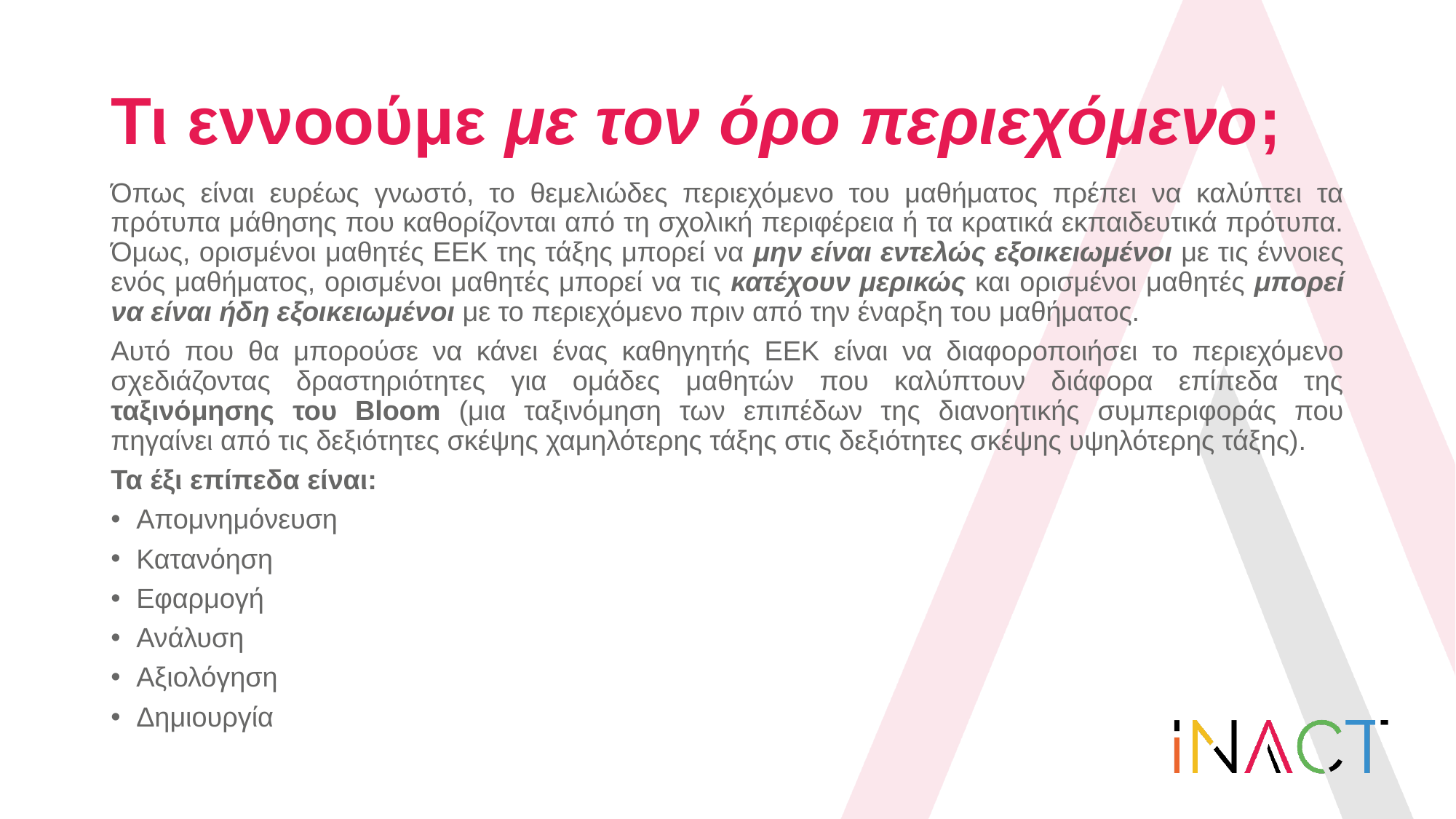

# Τι εννοούμε με τον όρο περιεχόμενο;
Όπως είναι ευρέως γνωστό, το θεμελιώδες περιεχόμενο του μαθήματος πρέπει να καλύπτει τα πρότυπα μάθησης που καθορίζονται από τη σχολική περιφέρεια ή τα κρατικά εκπαιδευτικά πρότυπα. Όμως, ορισμένοι μαθητές ΕΕΚ της τάξης μπορεί να μην είναι εντελώς εξοικειωμένοι με τις έννοιες ενός μαθήματος, ορισμένοι μαθητές μπορεί να τις κατέχουν μερικώς και ορισμένοι μαθητές μπορεί να είναι ήδη εξοικειωμένοι με το περιεχόμενο πριν από την έναρξη του μαθήματος.
Αυτό που θα μπορούσε να κάνει ένας καθηγητής ΕΕΚ είναι να διαφοροποιήσει το περιεχόμενο σχεδιάζοντας δραστηριότητες για ομάδες μαθητών που καλύπτουν διάφορα επίπεδα της ταξινόμησης του Bloom (μια ταξινόμηση των επιπέδων της διανοητικής συμπεριφοράς που πηγαίνει από τις δεξιότητες σκέψης χαμηλότερης τάξης στις δεξιότητες σκέψης υψηλότερης τάξης).
Τα έξι επίπεδα είναι:
Απομνημόνευση
Κατανόηση
Εφαρμογή
Ανάλυση
Αξιολόγηση
Δημιουργία